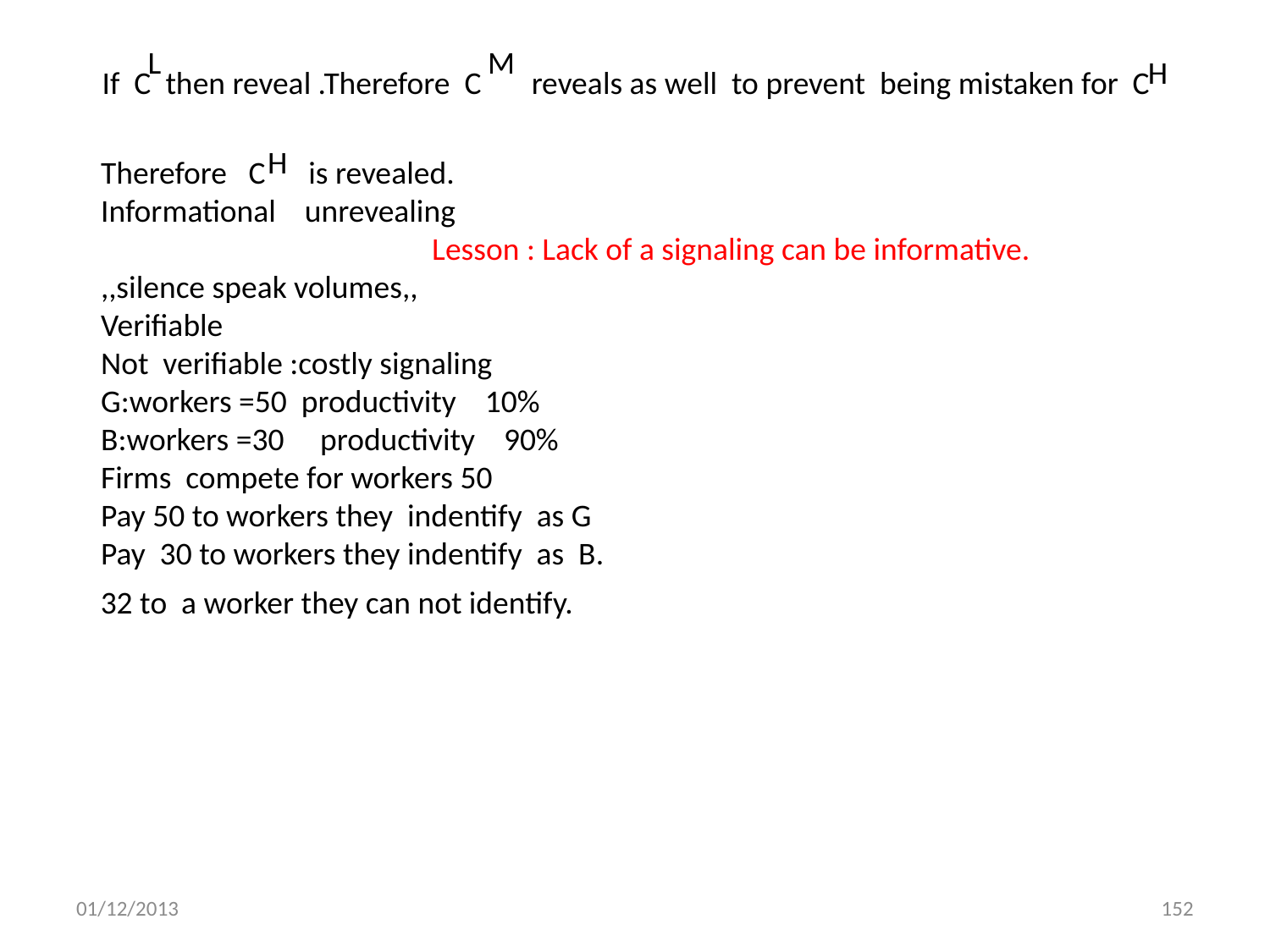

L
M
H
If  C  then reveal .Therefore  C       reveals as well  to prevent  being mistaken for  C
H
Therefore   C      is revealed.
Informational    unrevealing
                                              Lesson : Lack of a signaling can be informative.
,,silence speak volumes,,
Verifiable
Not  verifiable :costly signaling
G:workers =50  productivity    10%
B:workers =30     productivity    90%
Firms  compete for workers 50
Pay 50 to workers they  indentify  as G
Pay  30 to workers they indentify  as  B.
32 to  a worker they can not identify.
01/12/2013
152